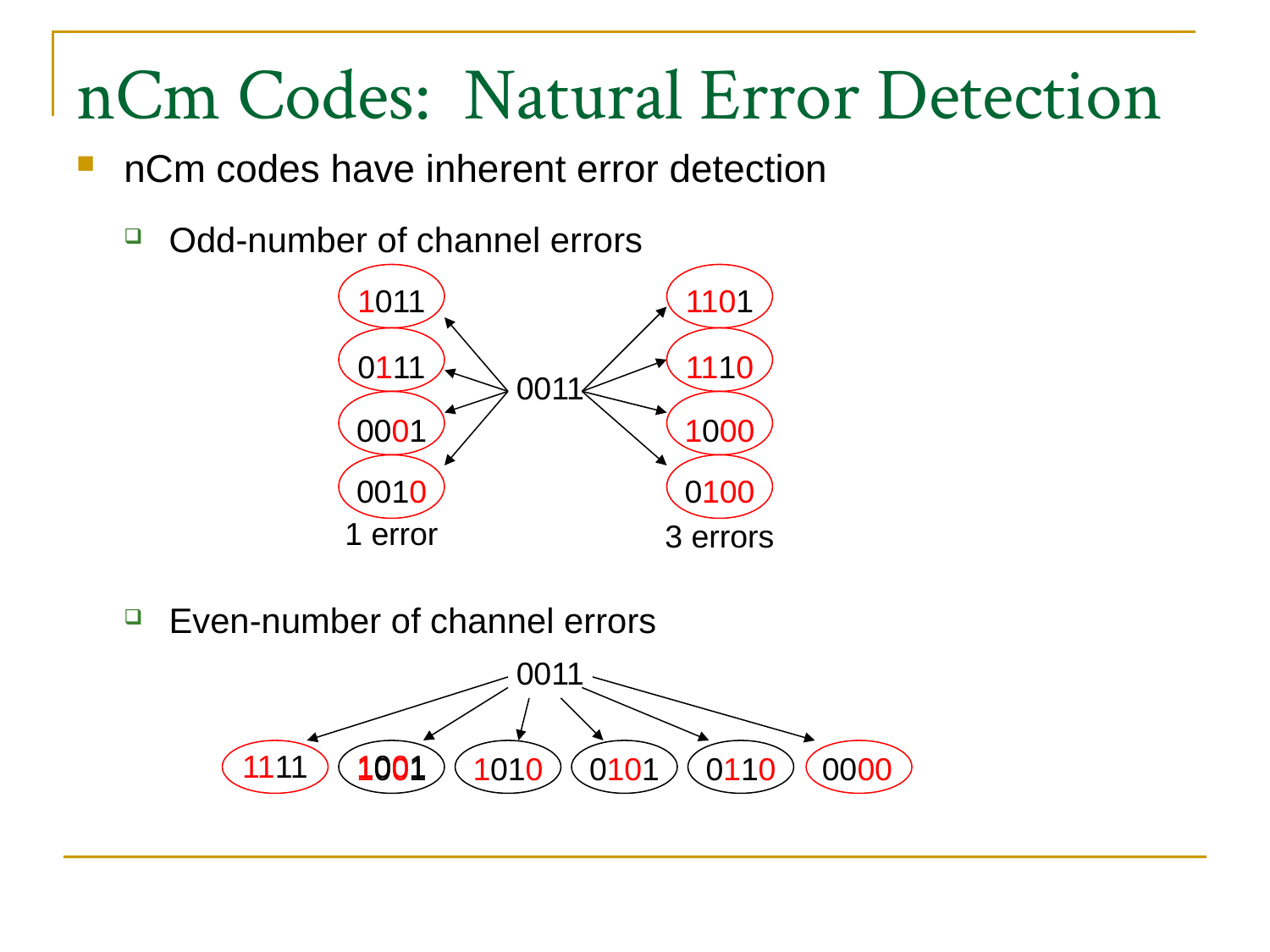

# nCm Codes:  Natural Error Detection
nCm codes have inherent error detection
Odd-number of channel errors

1011
1101

0111
1110

0011

0001
1000

0010
0100
1 error
3 errors
Even-number of channel errors
0011

1111

1001

1001
1010
0101
0110
0000